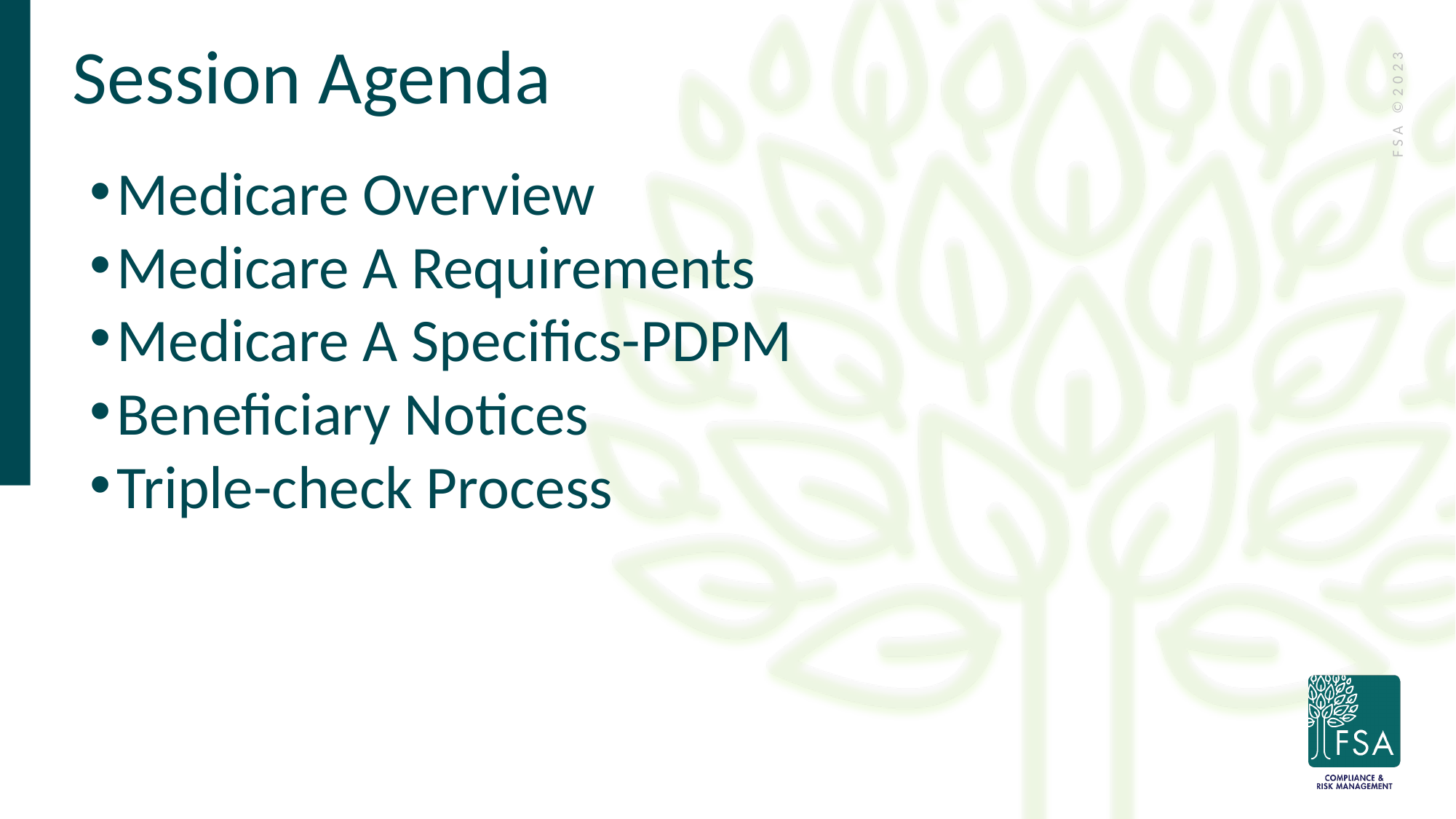

# Session Agenda
Medicare Overview
Medicare A Requirements
Medicare A Specifics-PDPM
Beneficiary Notices
Triple-check Process